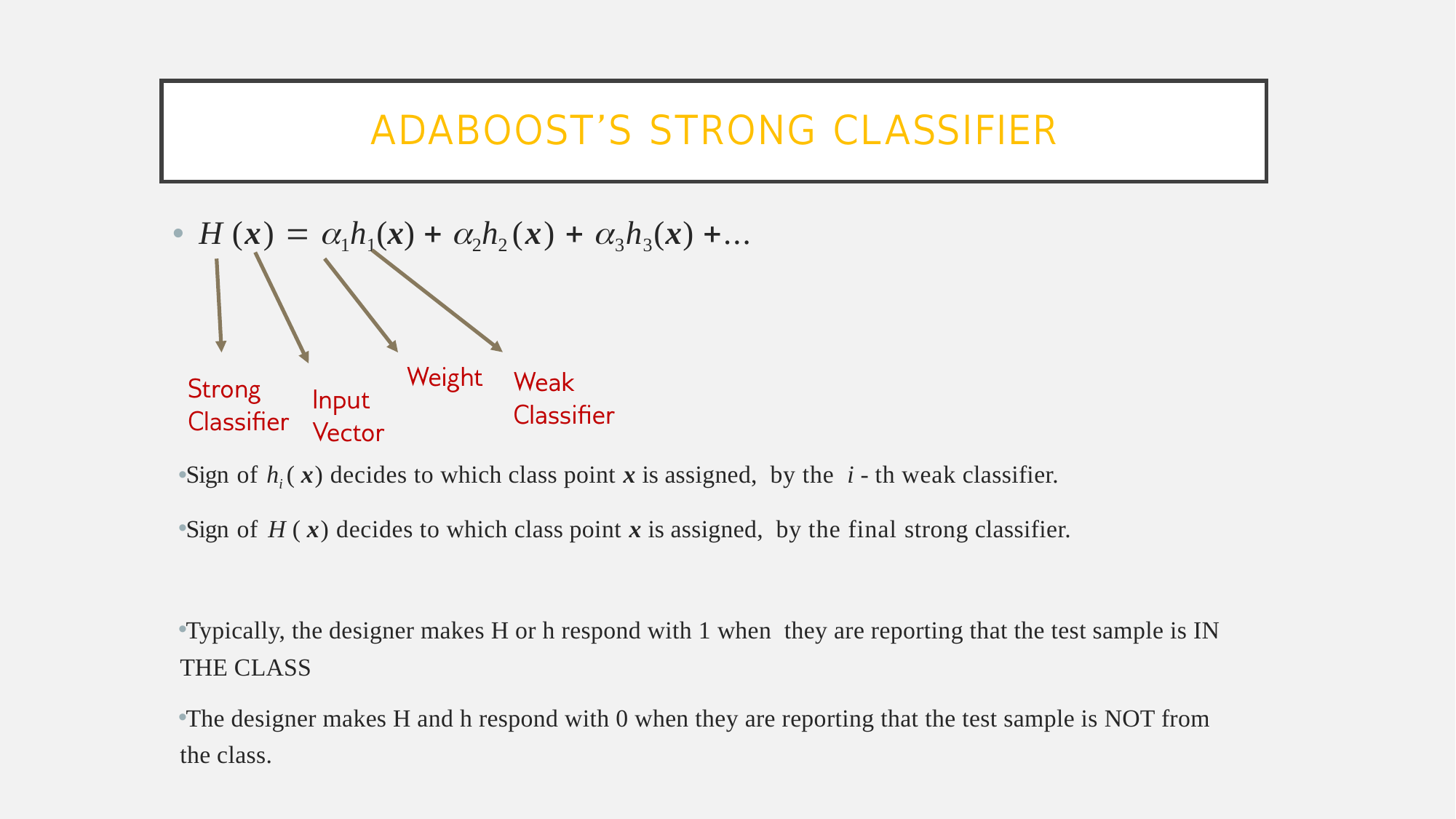

# Adaboost’s strong classifier
H (x) = α1h1(x) + α2h2 (x) + α3h3(x) +...

Sign of hi ( x) decides to which class point x is assigned,  by the  i - th weak classifier.
Sign of H ( x) decides to which class point x is assigned,  by the final strong classifier.

Typically, the designer makes H or h respond with 1 when  they are reporting that the test sample is IN THE CLASS
The designer makes H and h respond with 0 when they are reporting that the test sample is NOT from the class.

Weight
Weak Classifier
Strong Classifier
Input Vector